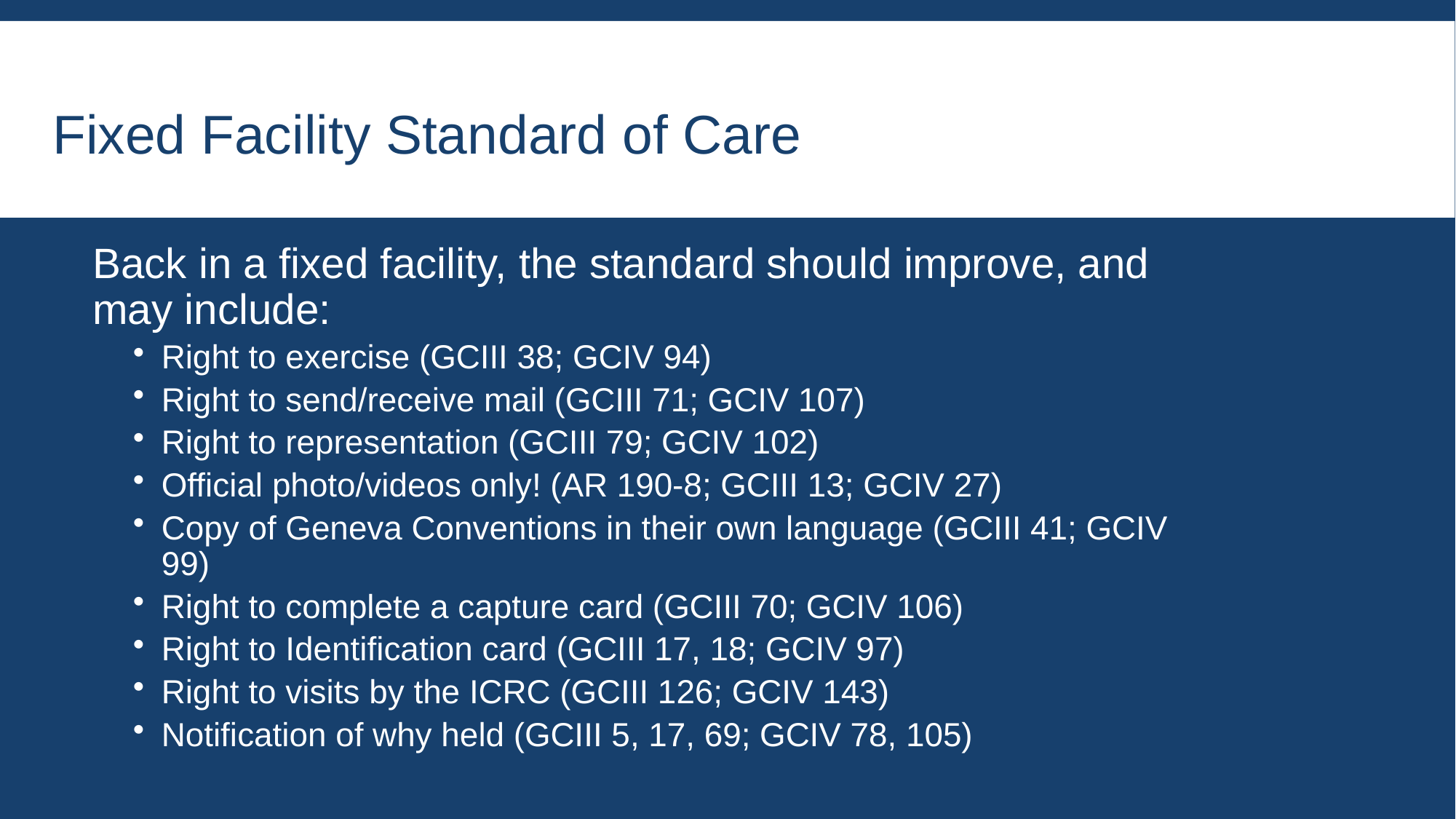

Fixed Facility Standard of Care
Back in a fixed facility, the standard should improve, and may include:
Right to exercise (GCIII 38; GCIV 94)
Right to send/receive mail (GCIII 71; GCIV 107)
Right to representation (GCIII 79; GCIV 102)
Official photo/videos only! (AR 190-8; GCIII 13; GCIV 27)
Copy of Geneva Conventions in their own language (GCIII 41; GCIV 99)
Right to complete a capture card (GCIII 70; GCIV 106)
Right to Identification card (GCIII 17, 18; GCIV 97)
Right to visits by the ICRC (GCIII 126; GCIV 143)
Notification of why held (GCIII 5, 17, 69; GCIV 78, 105)